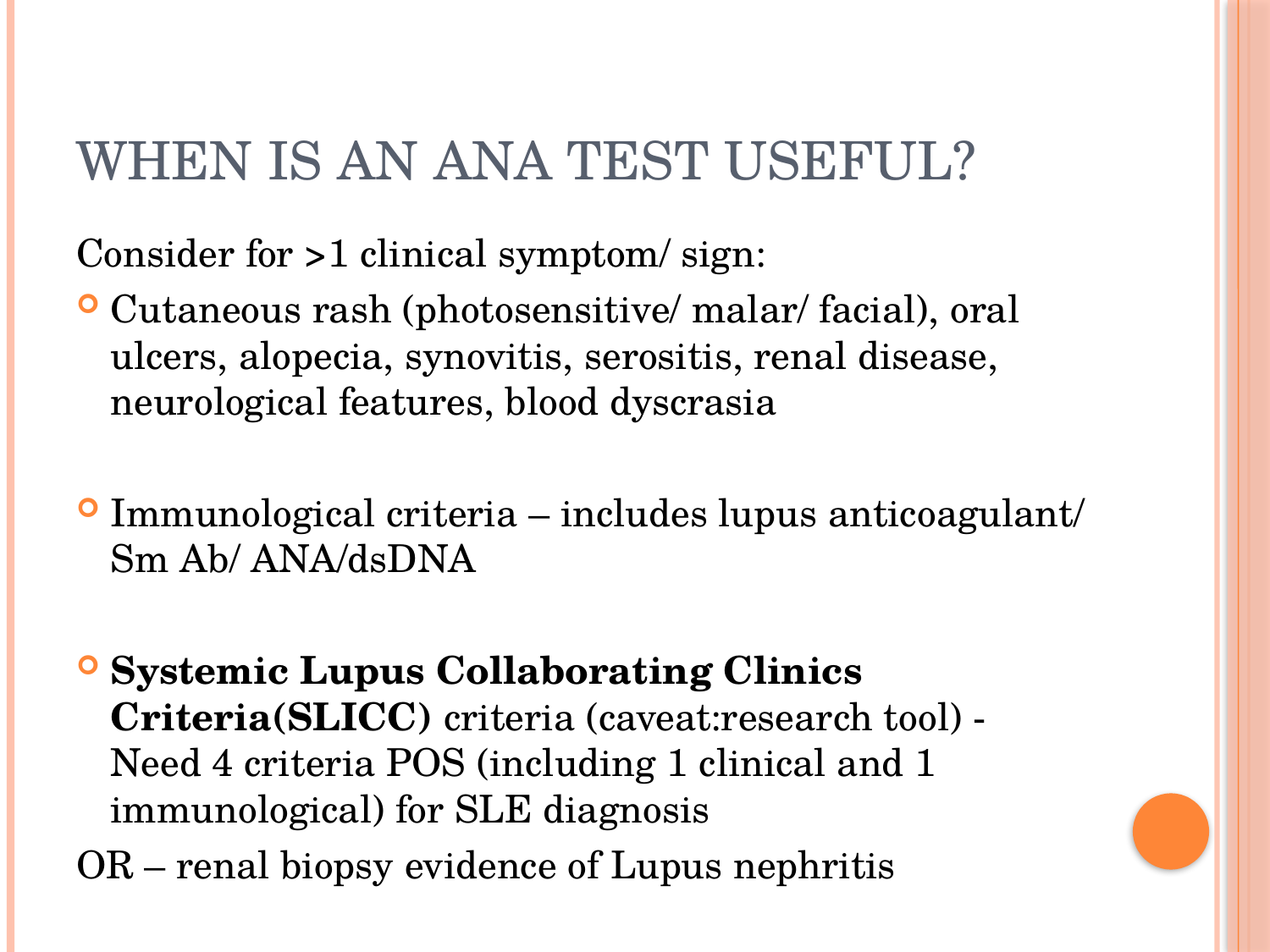

# When is an ana test useful?
Consider for >1 clinical symptom/ sign:
Cutaneous rash (photosensitive/ malar/ facial), oral ulcers, alopecia, synovitis, serositis, renal disease, neurological features, blood dyscrasia

Immunological criteria – includes lupus anticoagulant/ Sm Ab/ ANA/dsDNA

Systemic Lupus Collaborating Clinics Criteria(SLICC) criteria (caveat:research tool) - Need 4 criteria POS (including 1 clinical and 1 immunological) for SLE diagnosis
OR – renal biopsy evidence of Lupus nephritis